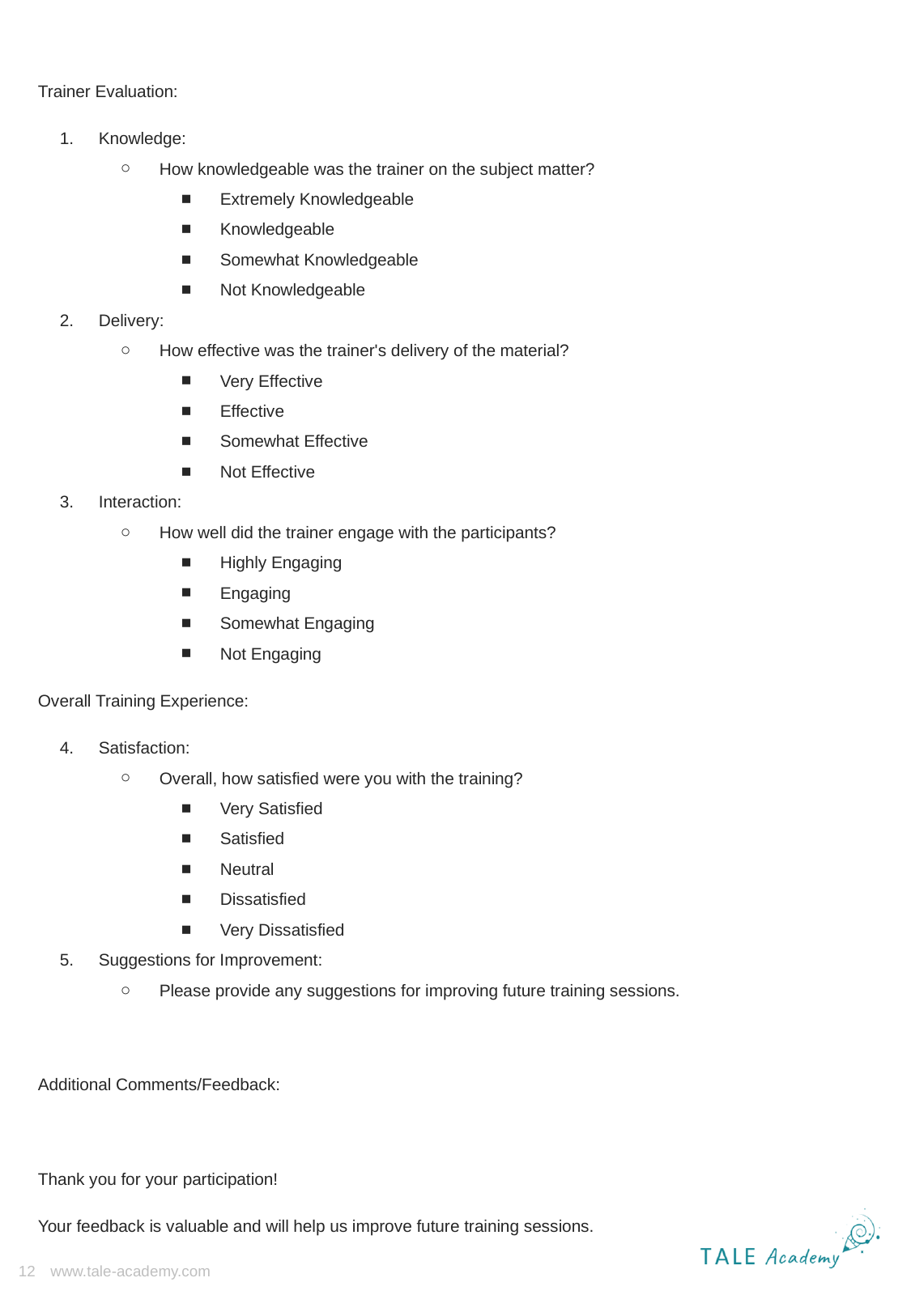

Trainer Evaluation:
Knowledge:
How knowledgeable was the trainer on the subject matter?
Extremely Knowledgeable
Knowledgeable
Somewhat Knowledgeable
Not Knowledgeable
Delivery:
How effective was the trainer's delivery of the material?
Very Effective
Effective
Somewhat Effective
Not Effective
Interaction:
How well did the trainer engage with the participants?
Highly Engaging
Engaging
Somewhat Engaging
Not Engaging
Overall Training Experience:
Satisfaction:
Overall, how satisfied were you with the training?
Very Satisfied
Satisfied
Neutral
Dissatisfied
Very Dissatisfied
Suggestions for Improvement:
Please provide any suggestions for improving future training sessions.

Additional Comments/Feedback:

Thank you for your participation!
Your feedback is valuable and will help us improve future training sessions.